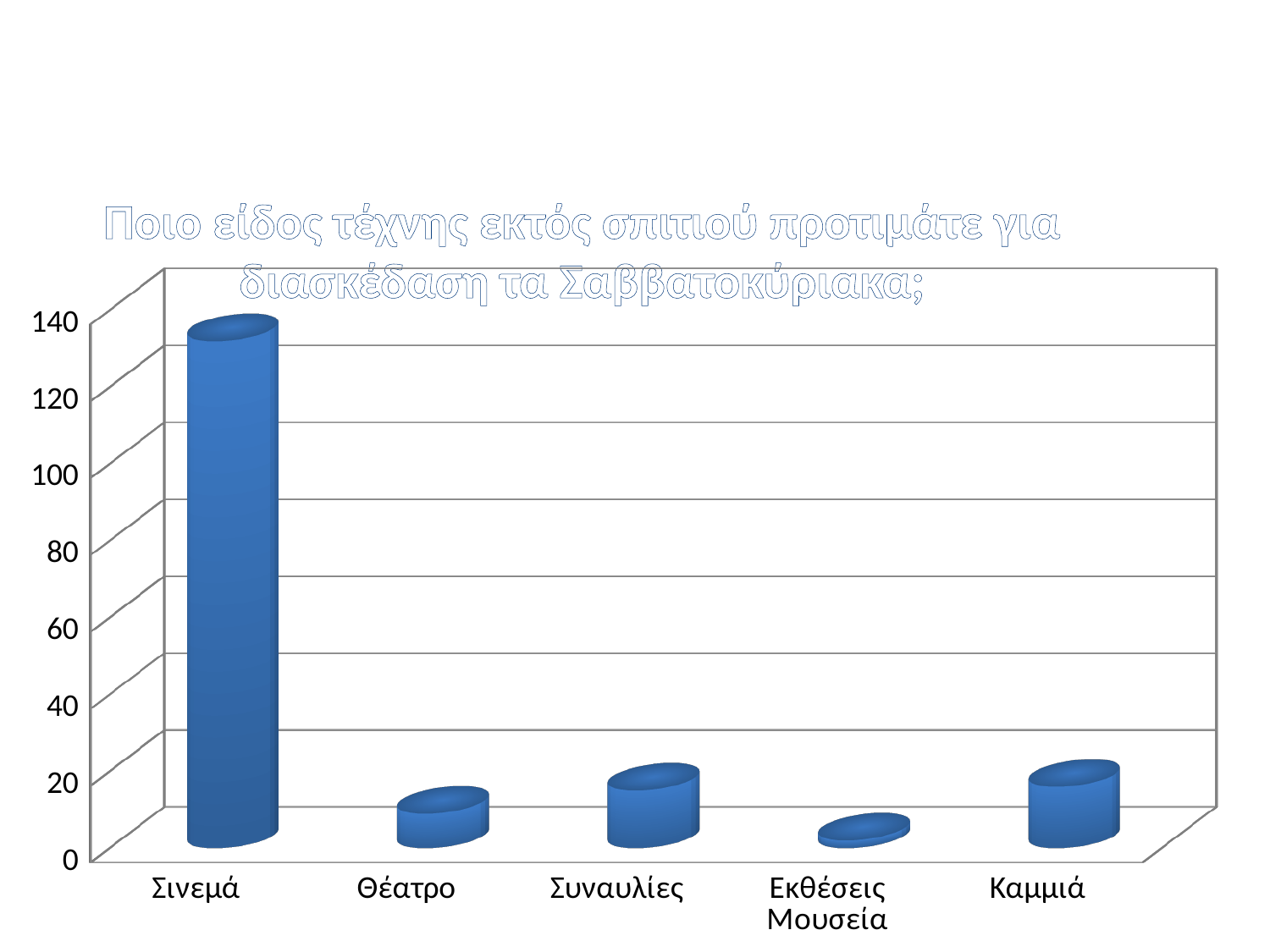

# Ποιο είδος τέχνης εκτός σπιτιού προτιμάτε για διασκέδαση τα Σαββατοκύριακα;

[unsupported chart]